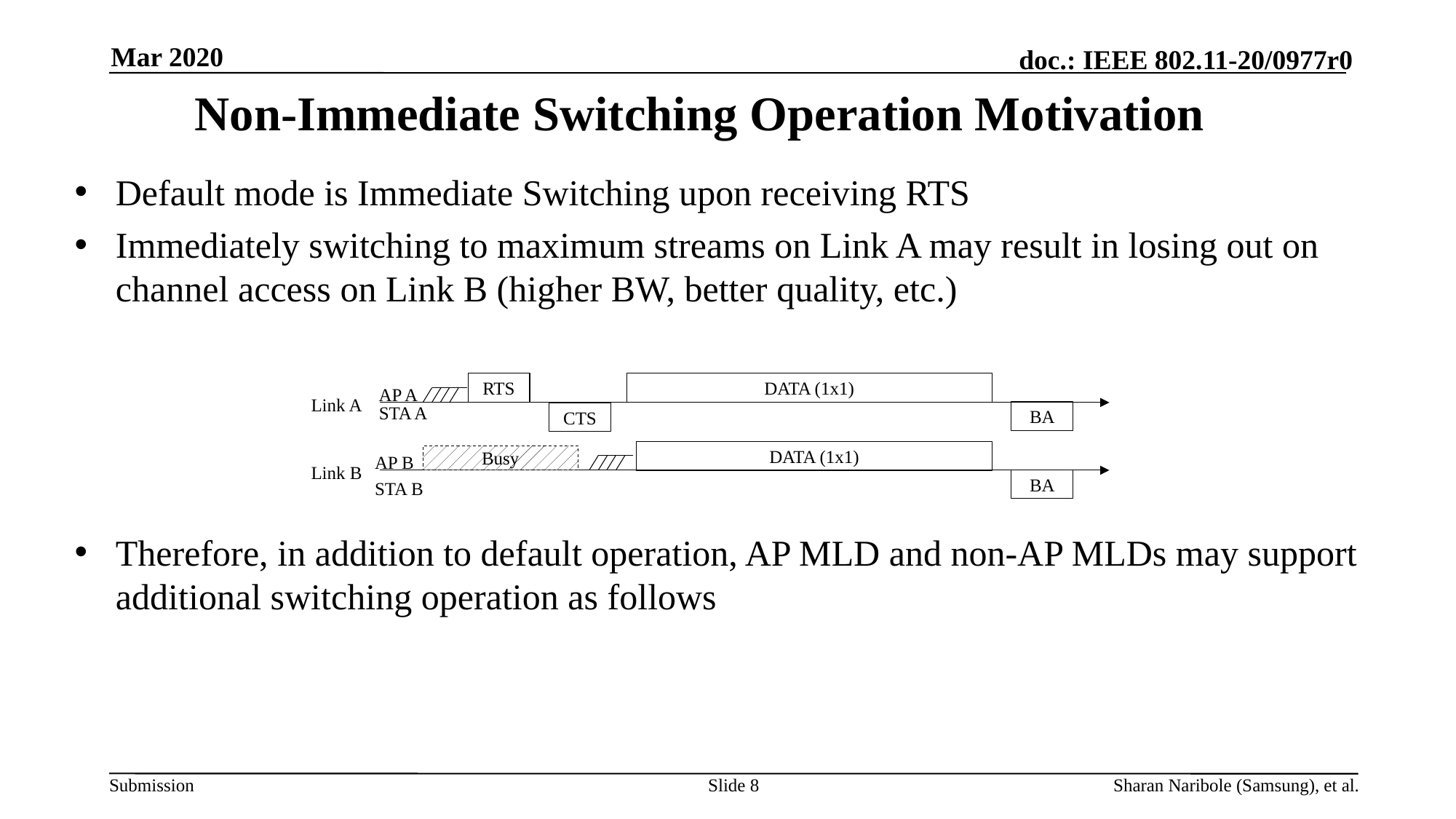

Mar 2020
# Non-Immediate Switching Operation Motivation
Default mode is Immediate Switching upon receiving RTS
Immediately switching to maximum streams on Link A may result in losing out on channel access on Link B (higher BW, better quality, etc.)

Therefore, in addition to default operation, AP MLD and non-AP MLDs may support additional switching operation as follows
RTS
DATA (1x1)
AP A
Link A
STA A
BA
CTS
DATA (1x1)
AP B
Busy
Link B
BA
STA B
Slide 8
Sharan Naribole (Samsung), et al.